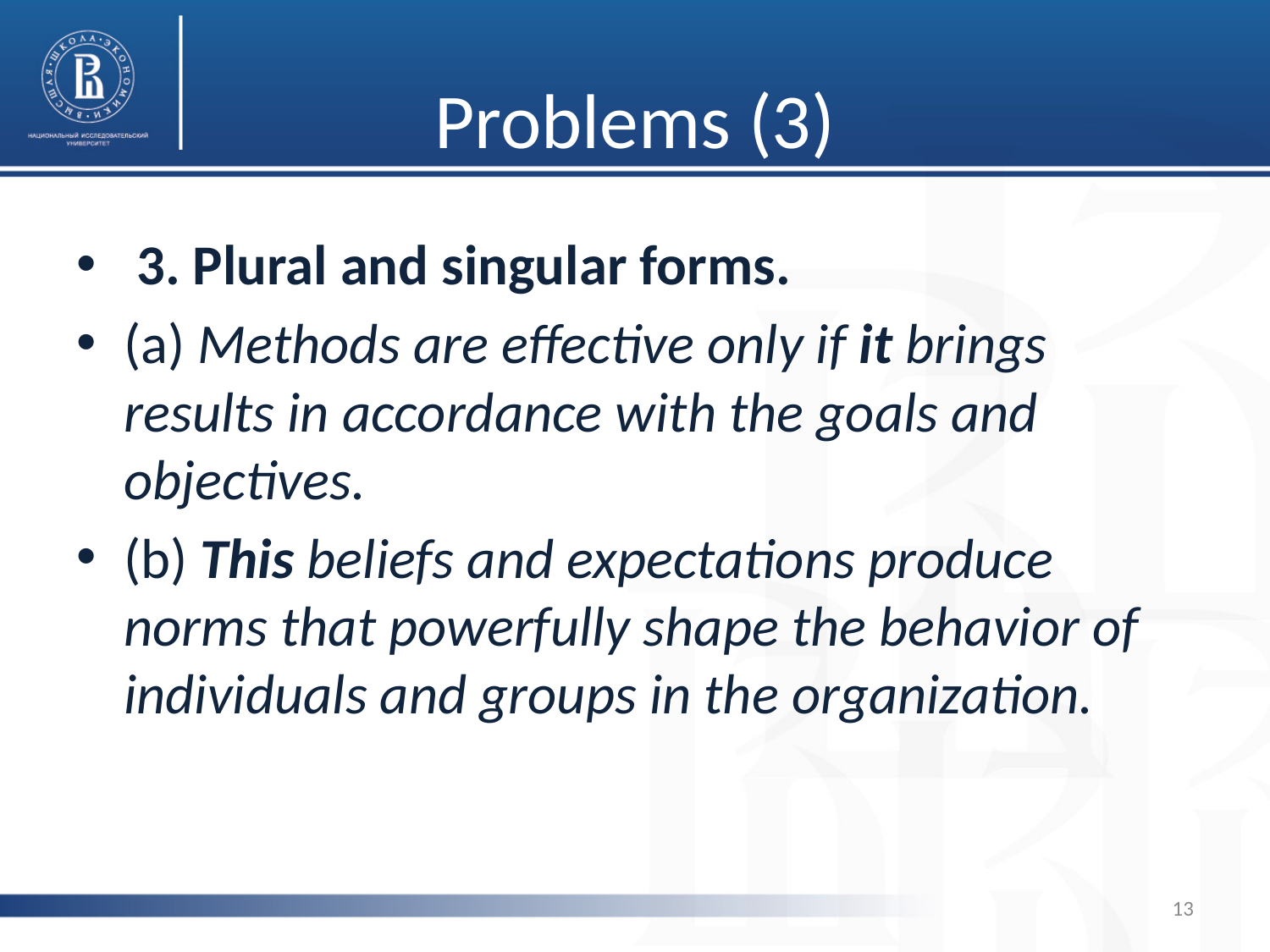

# Problems (3)
 3. Plural and singular forms.
(a) Methods are effective only if it brings results in accordance with the goals and objectives.
(b) This beliefs and expectations produce norms that powerfully shape the behavior of individuals and groups in the organization.

13